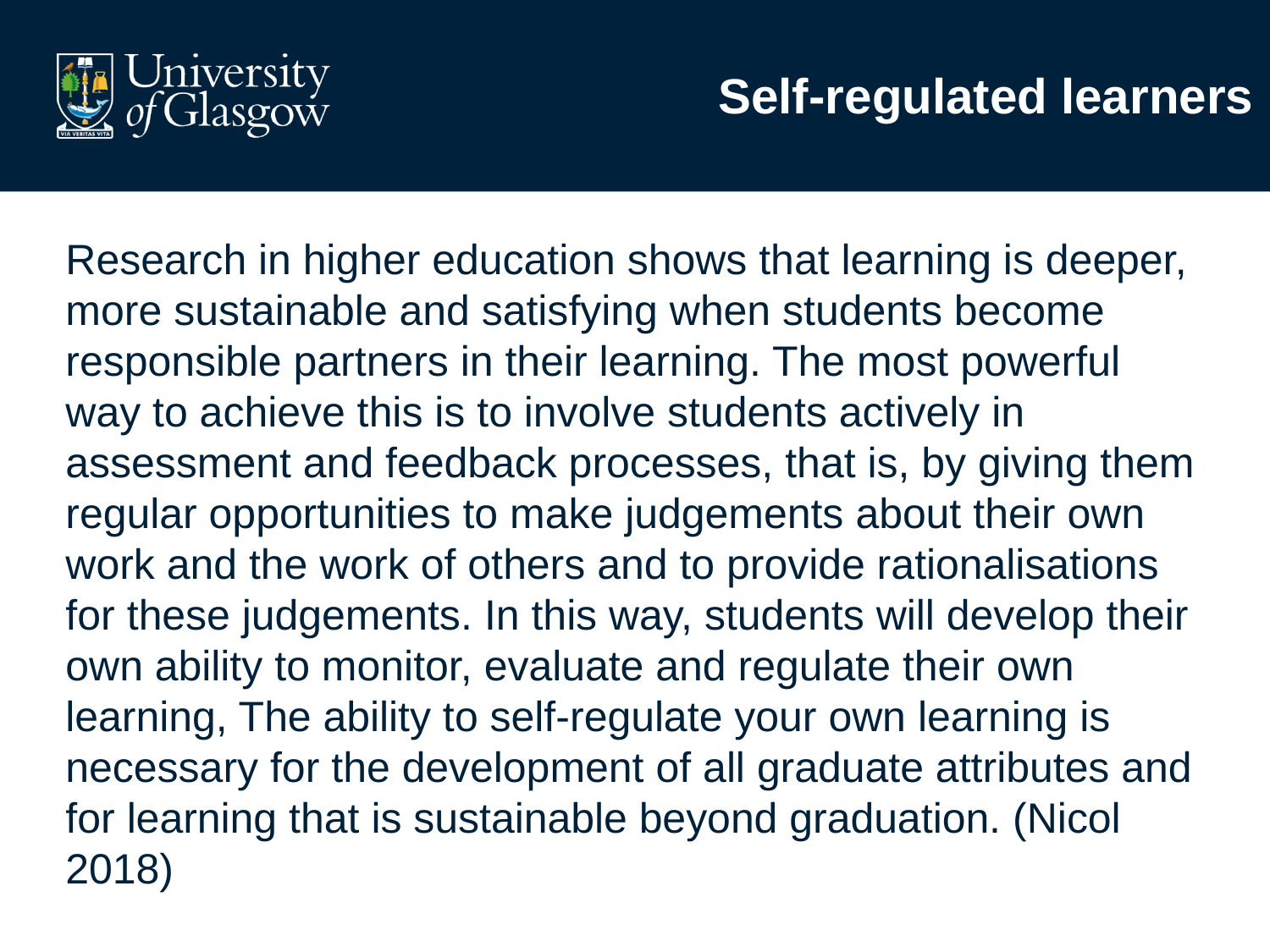

# Self-regulated learners
Research in higher education shows that learning is deeper, more sustainable and satisfying when students become responsible partners in their learning. The most powerful way to achieve this is to involve students actively in assessment and feedback processes, that is, by giving them regular opportunities to make judgements about their own work and the work of others and to provide rationalisations for these judgements. In this way, students will develop their own ability to monitor, evaluate and regulate their own learning, The ability to self-regulate your own learning is necessary for the development of all graduate attributes and for learning that is sustainable beyond graduation. (Nicol 2018)